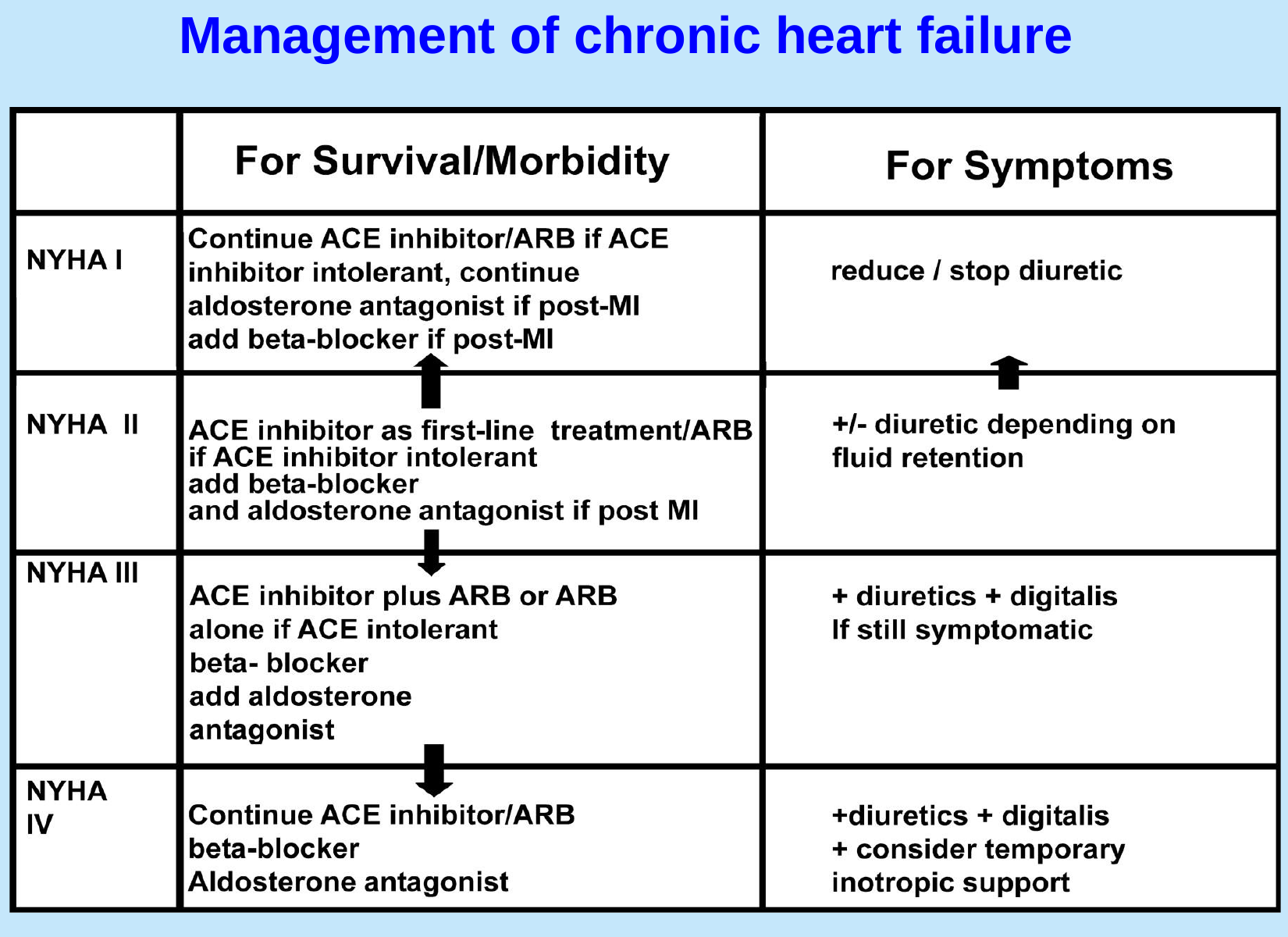

# Management of chronic heart failure

48